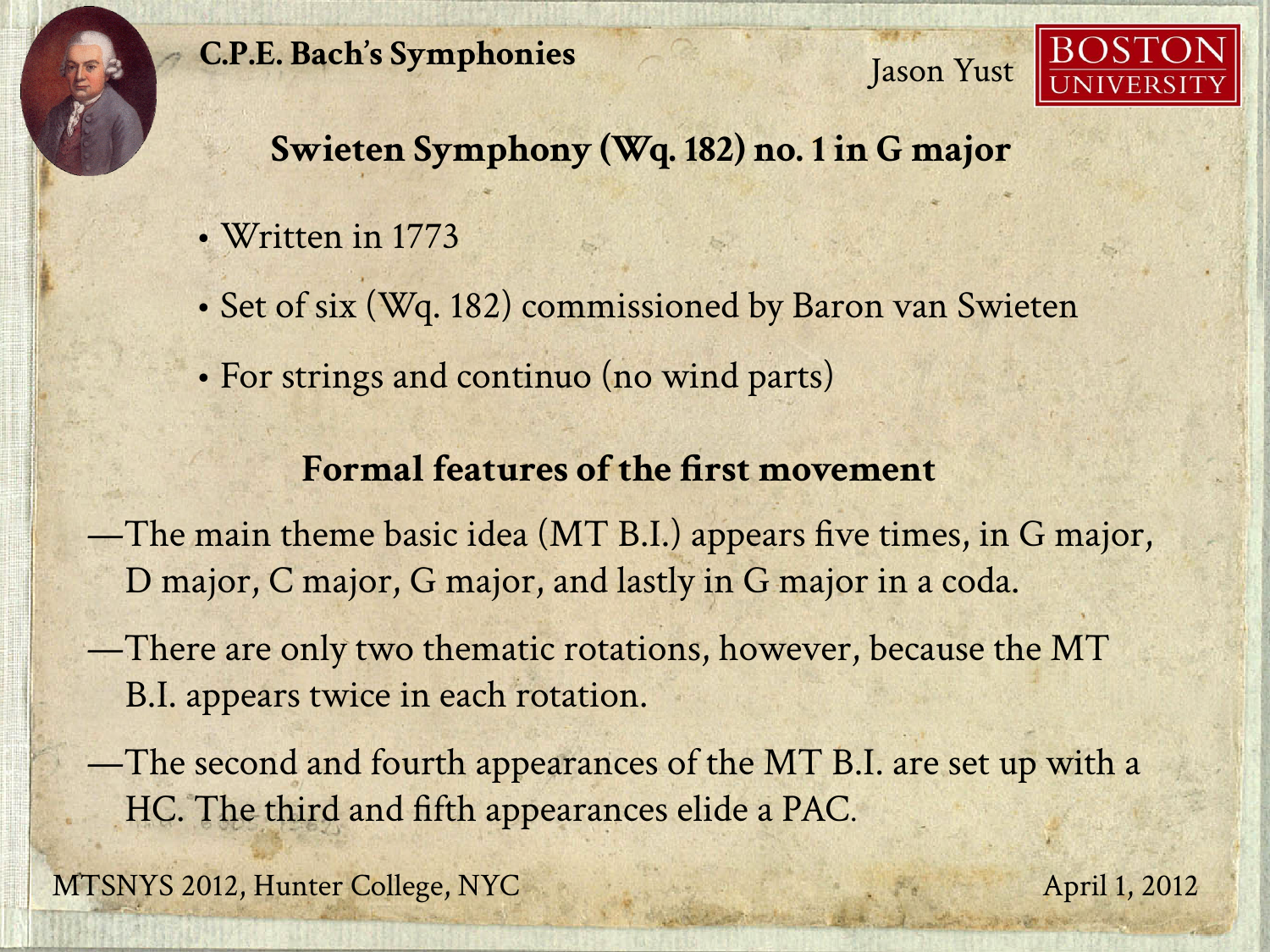

Swieten Symphony (Wq. 182) no. 1 in G major

• Written in 1773
• Set of six (Wq. 182) commissioned by Baron van Swieten
• For strings and continuo (no wind parts)
Formal features of the first movement
—The main theme basic idea (MT B.I.) appears five times, in G major, D major, C major, G major, and lastly in G major in a coda.
—There are only two thematic rotations, however, because the MT B.I. appears twice in each rotation.
—The second and fourth appearances of the MT B.I. are set up with a HC. The third and fifth appearances elide a PAC.